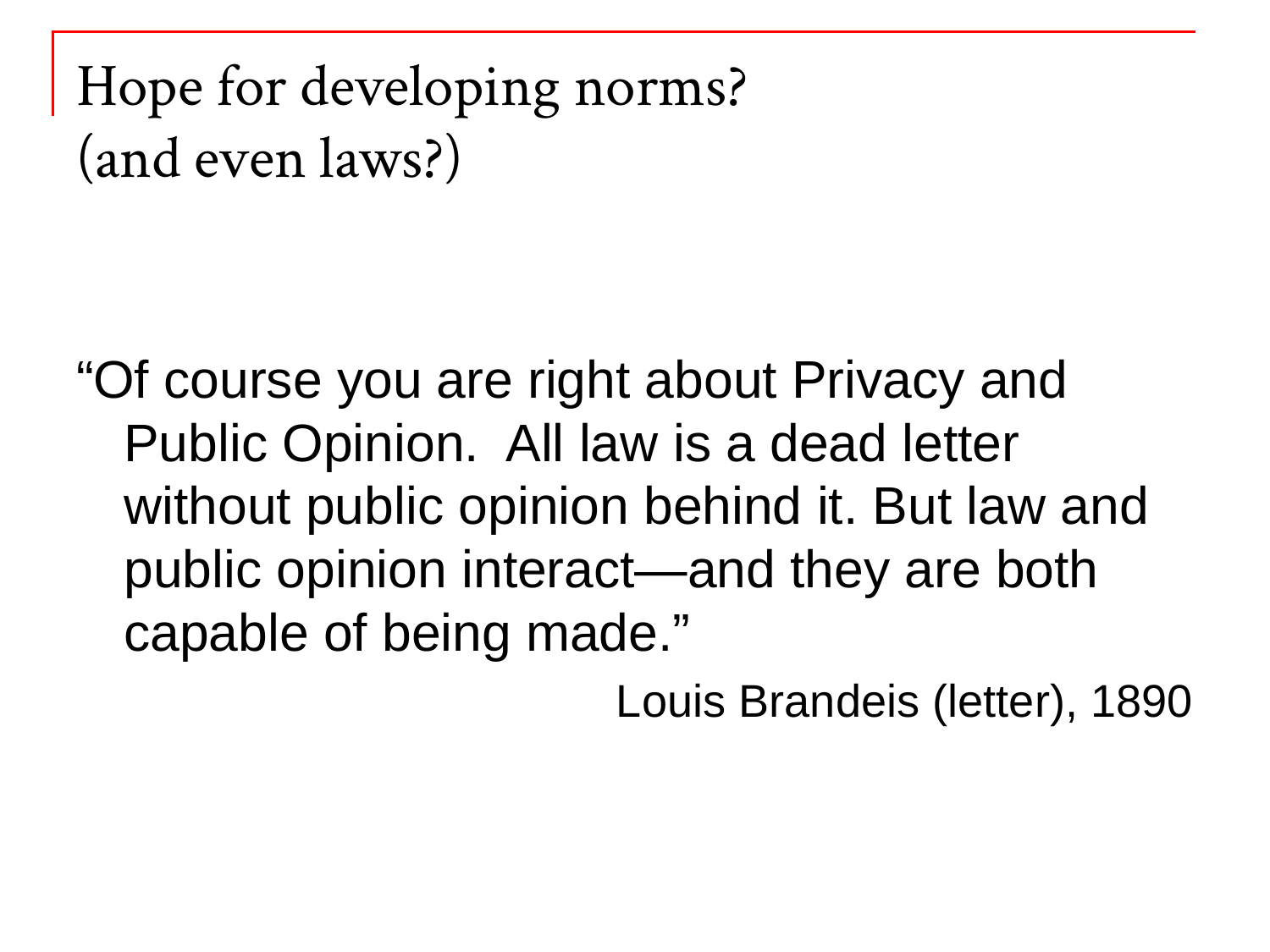

# Hope for developing norms? (and even laws?)
“Of course you are right about Privacy and Public Opinion.  All law is a dead letter without public opinion behind it. But law and public opinion interact—and they are both capable of being made.”
Louis Brandeis (letter), 1890